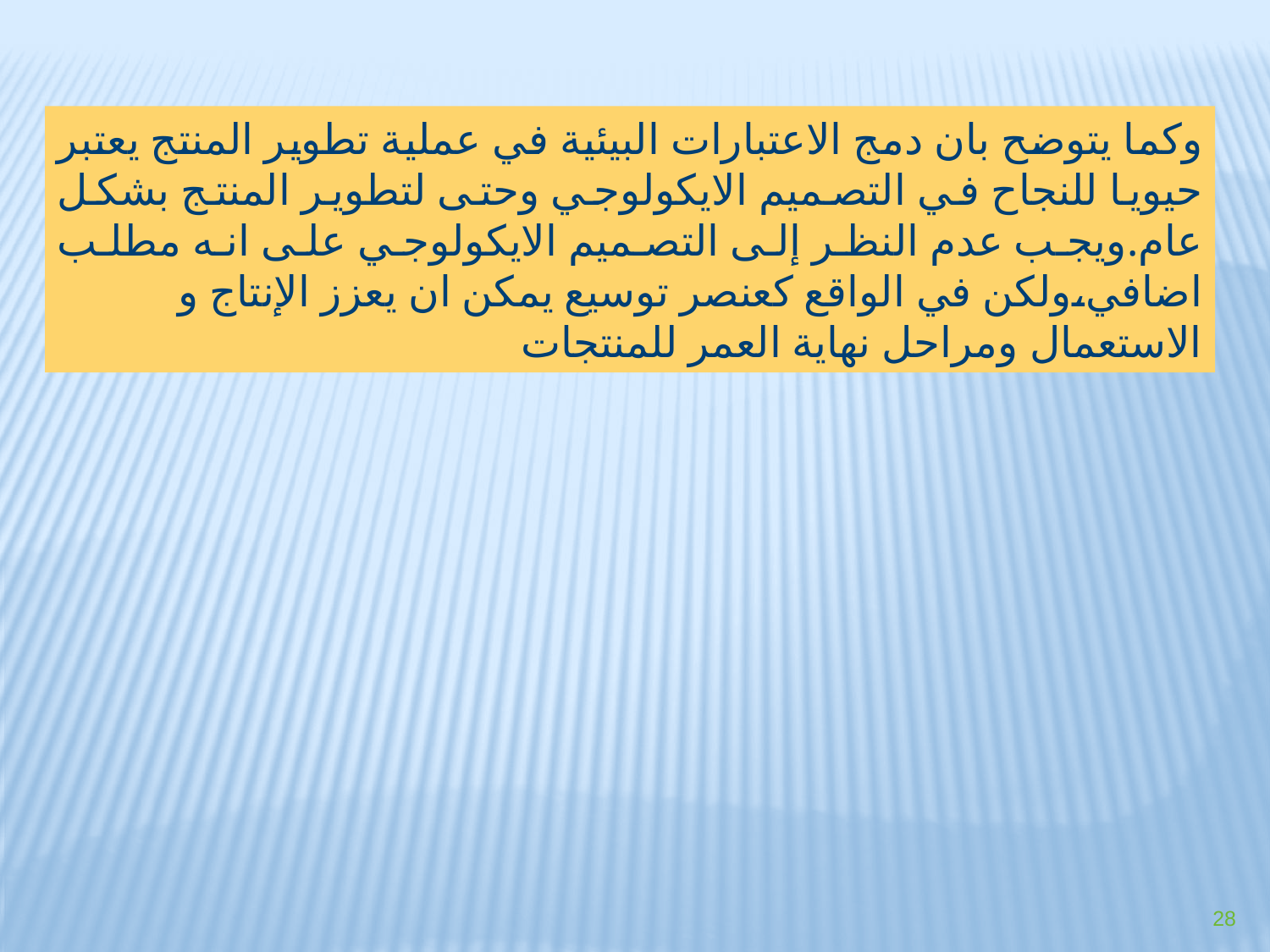

وكما يتوضح بان دمج الاعتبارات البيئية في عملية تطوير المنتج يعتبر حيويا للنجاح في التصميم الايكولوجي وحتى لتطوير المنتج بشكل عام.ويجب عدم النظر إلى التصميم الايكولوجي على انه مطلب اضافي،ولكن في الواقع كعنصر توسيع يمكن ان يعزز الإنتاج و
الاستعمال ومراحل نهاية العمر للمنتجات
28